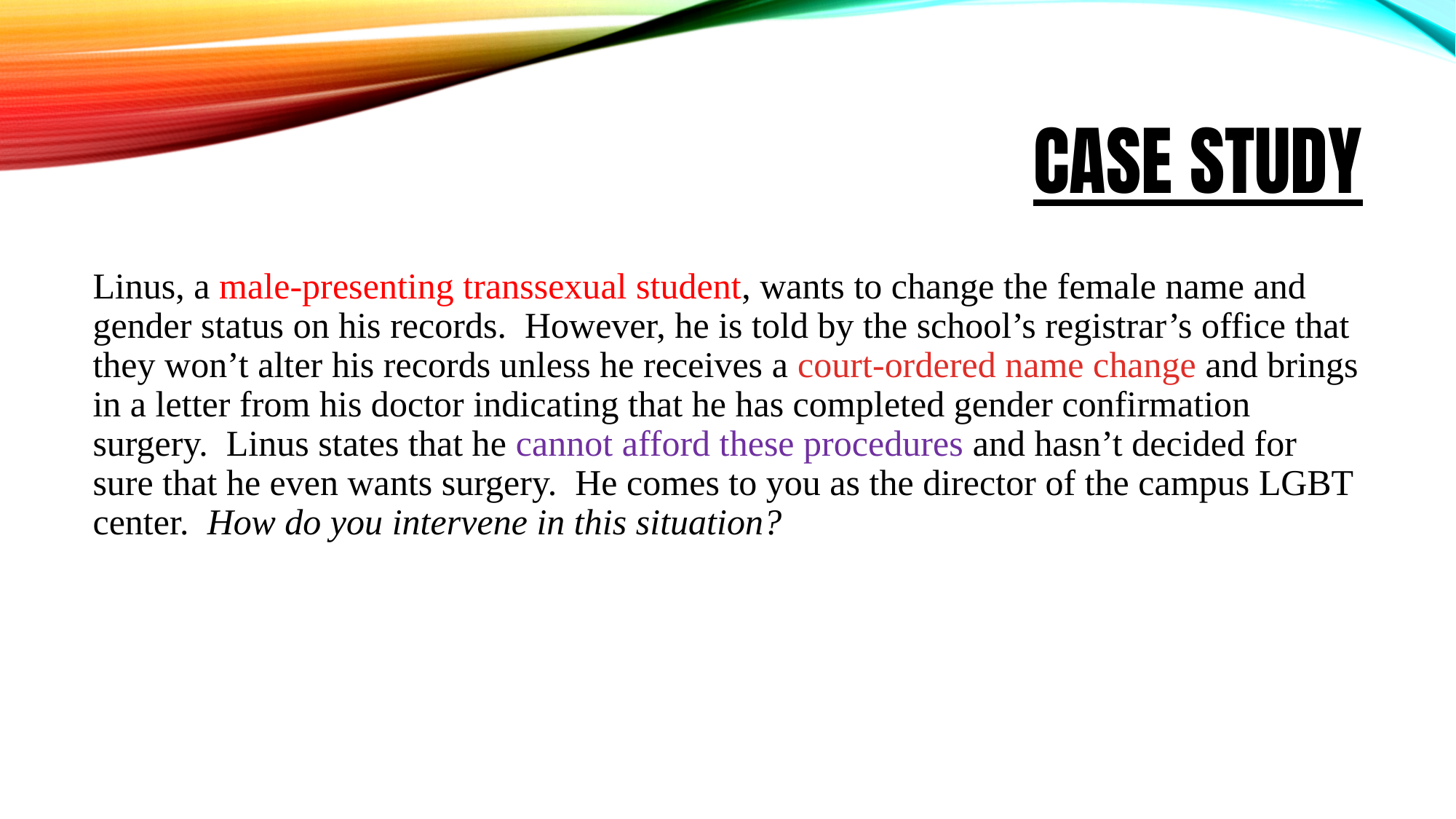

# Case Study
Linus, a male-presenting transsexual student, wants to change the female name and gender status on his records.  However, he is told by the school’s registrar’s office that they won’t alter his records unless he receives a court-ordered name change and brings in a letter from his doctor indicating that he has completed gender confirmation surgery.  Linus states that he cannot afford these procedures and hasn’t decided for sure that he even wants surgery.  He comes to you as the director of the campus LGBT center.  How do you intervene in this situation?